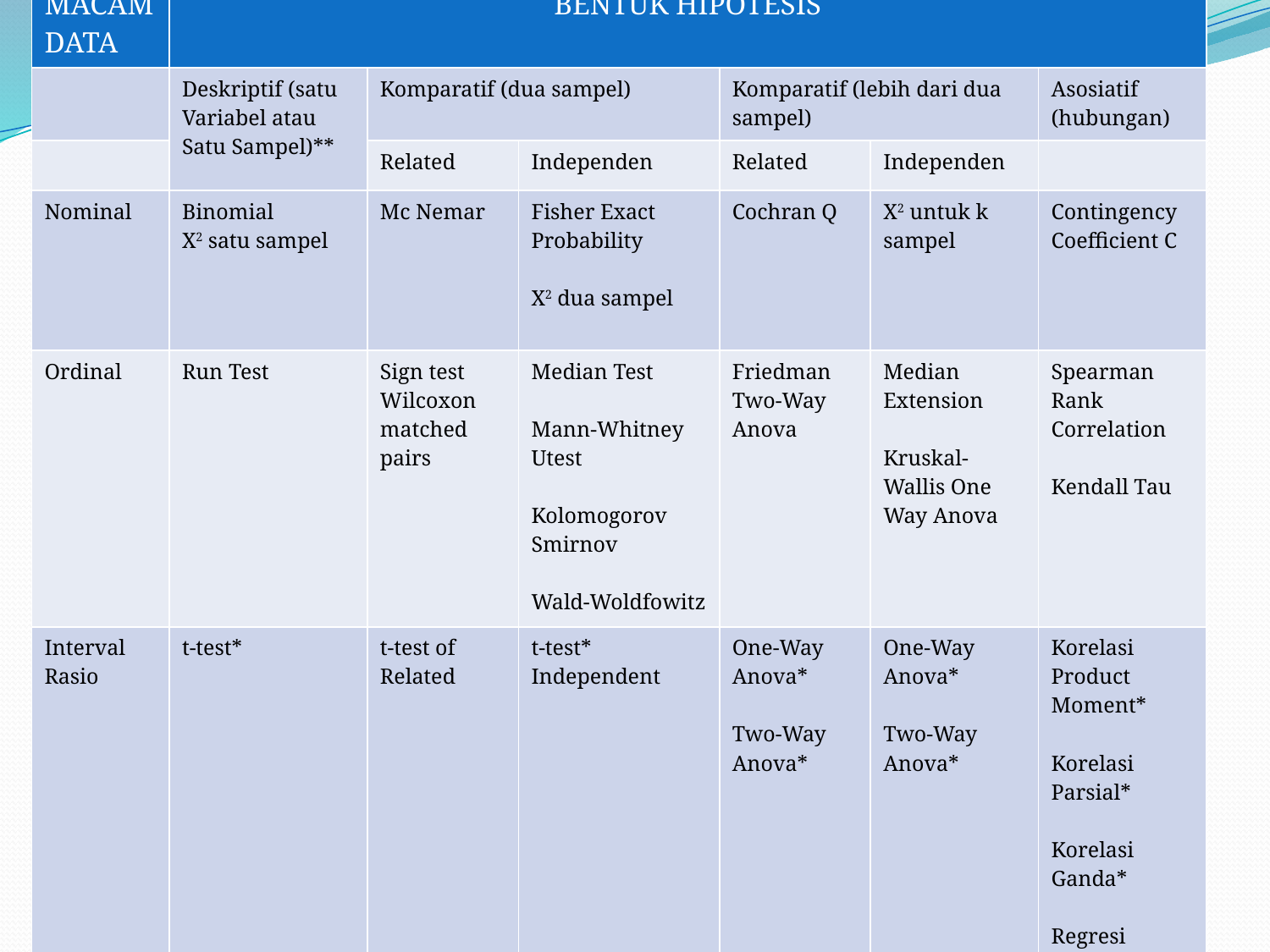

# PENGGUNAAN STATISTIK PARAMETRIS DAN NONPARAMETRIS UNTUK MENGUJI HIPOTESIS
| MACAM DATA | BENTUK HIPOTESIS |  |  |  |  |  |
| --- | --- | --- | --- | --- | --- | --- |
|  | Deskriptif (satu Variabel atau Satu Sampel)\*\* | Komparatif (dua sampel) |  | Komparatif (lebih dari dua sampel) |  | Asosiatif (hubungan) |
|  |  | Related | Independen | Related | Independen |  |
| Nominal | Binomial X2 satu sampel | Mc Nemar | Fisher Exact Probability X2 dua sampel | Cochran Q | X2 untuk k sampel | Contingency Coefficient C |
| Ordinal | Run Test | Sign test Wilcoxon matched pairs | Median Test Mann-Whitney Utest Kolomogorov Smirnov Wald-Woldfowitz | Friedman Two-Way Anova | Median Extension Kruskal-Wallis One Way Anova | Spearman Rank Correlation Kendall Tau |
| Interval Rasio | t-test\* | t-test of Related | t-test\* Independent | One-Way Anova\* Two-Way Anova\* | One-Way Anova\* Two-Way Anova\* | Korelasi Product Moment\* Korelasi Parsial\* Korelasi Ganda\* Regresi Sederhana & Ganda\* |